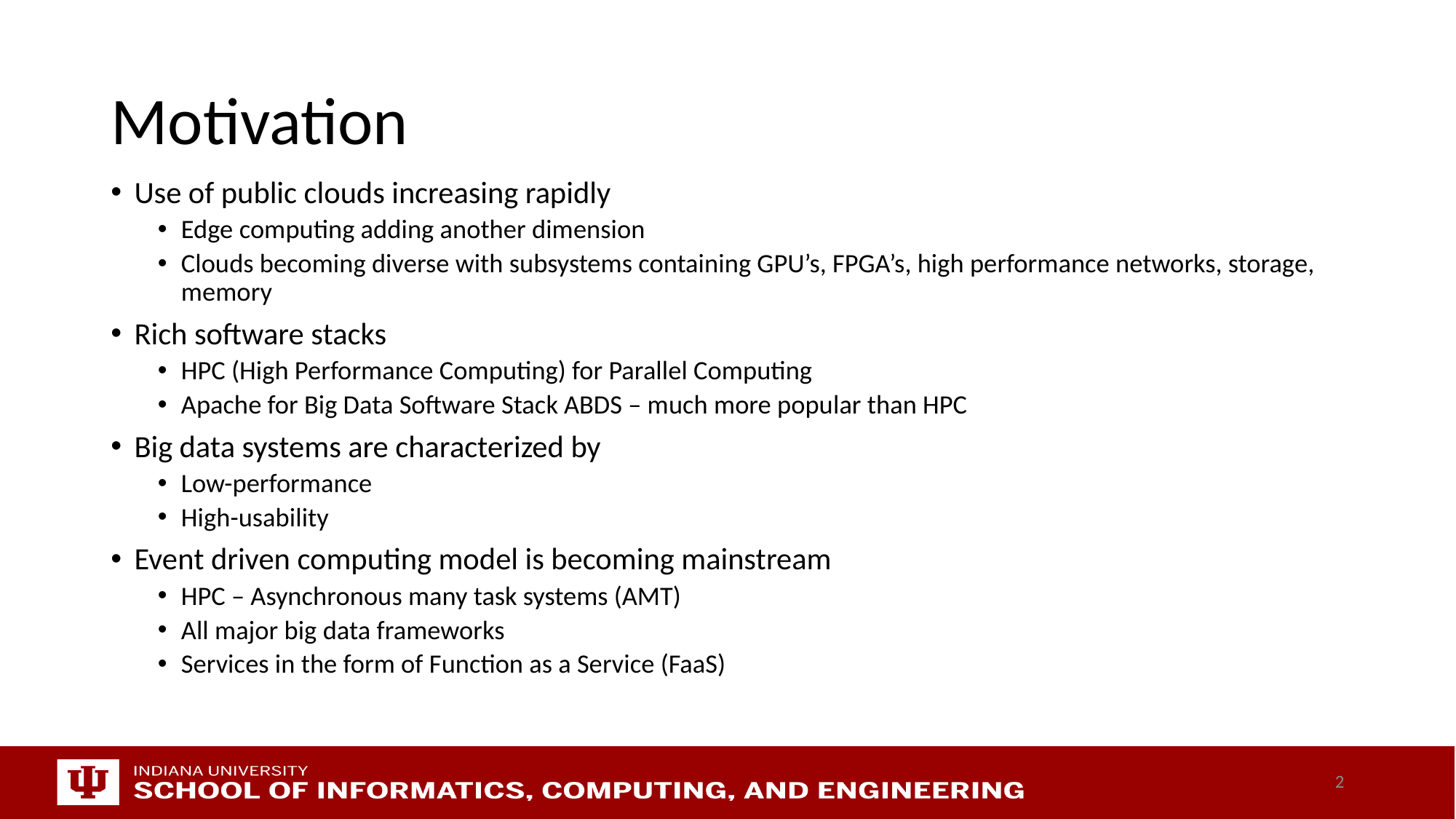

# Motivation
Use of public clouds increasing rapidly
Edge computing adding another dimension
Clouds becoming diverse with subsystems containing GPU’s, FPGA’s, high performance networks, storage, memory
Rich software stacks
HPC (High Performance Computing) for Parallel Computing
Apache for Big Data Software Stack ABDS – much more popular than HPC
Big data systems are characterized by
Low-performance
High-usability
Event driven computing model is becoming mainstream
HPC – Asynchronous many task systems (AMT)
All major big data frameworks
Services in the form of Function as a Service (FaaS)

2